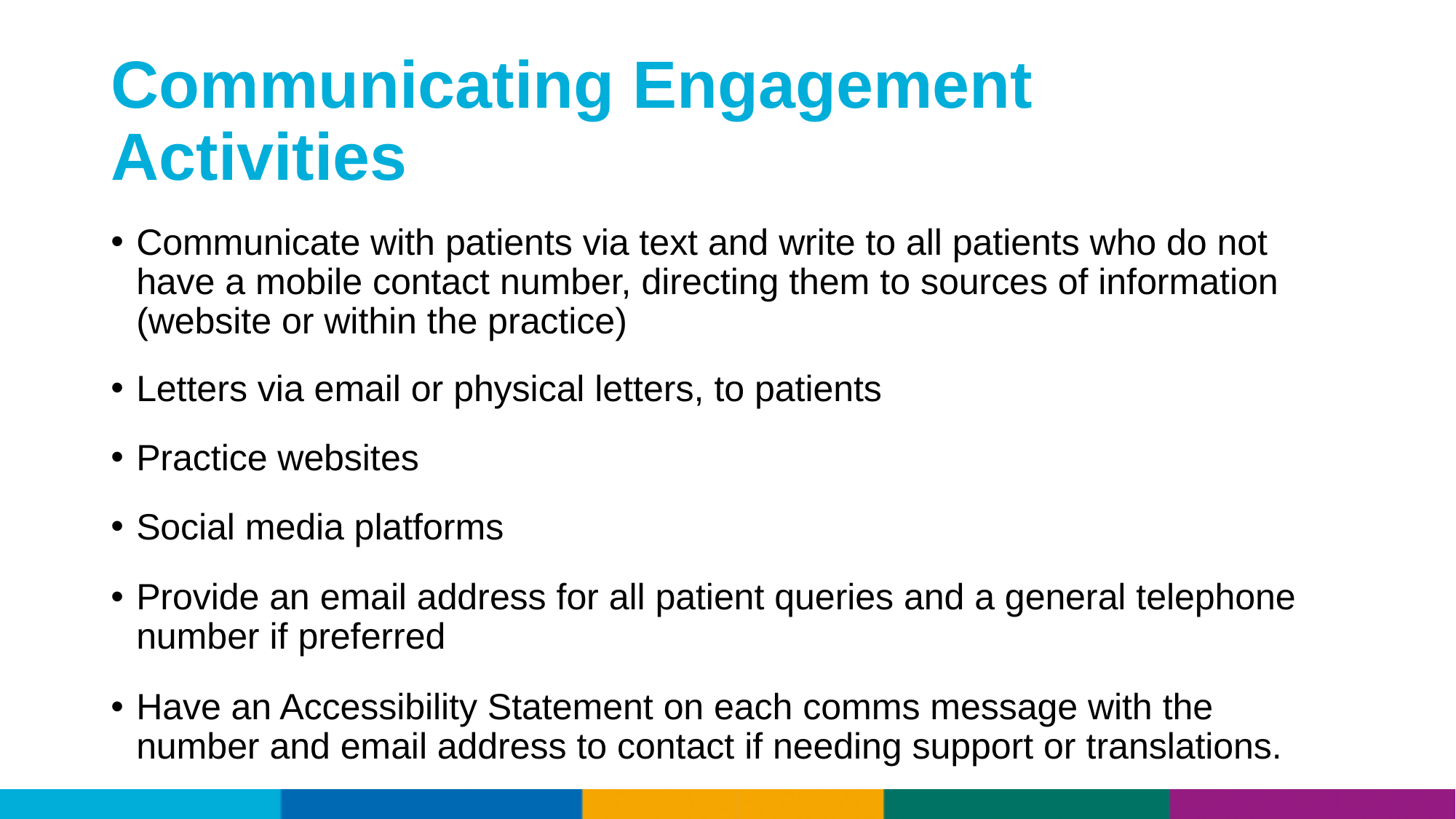

# Communicating Engagement Activities
Communicate with patients via text and write to all patients who do not have a mobile contact number, directing them to sources of information (website or within the practice)
Letters via email or physical letters, to patients
Practice websites
Social media platforms
Provide an email address for all patient queries and a general telephone number if preferred
Have an Accessibility Statement on each comms message with the number and email address to contact if needing support or translations.